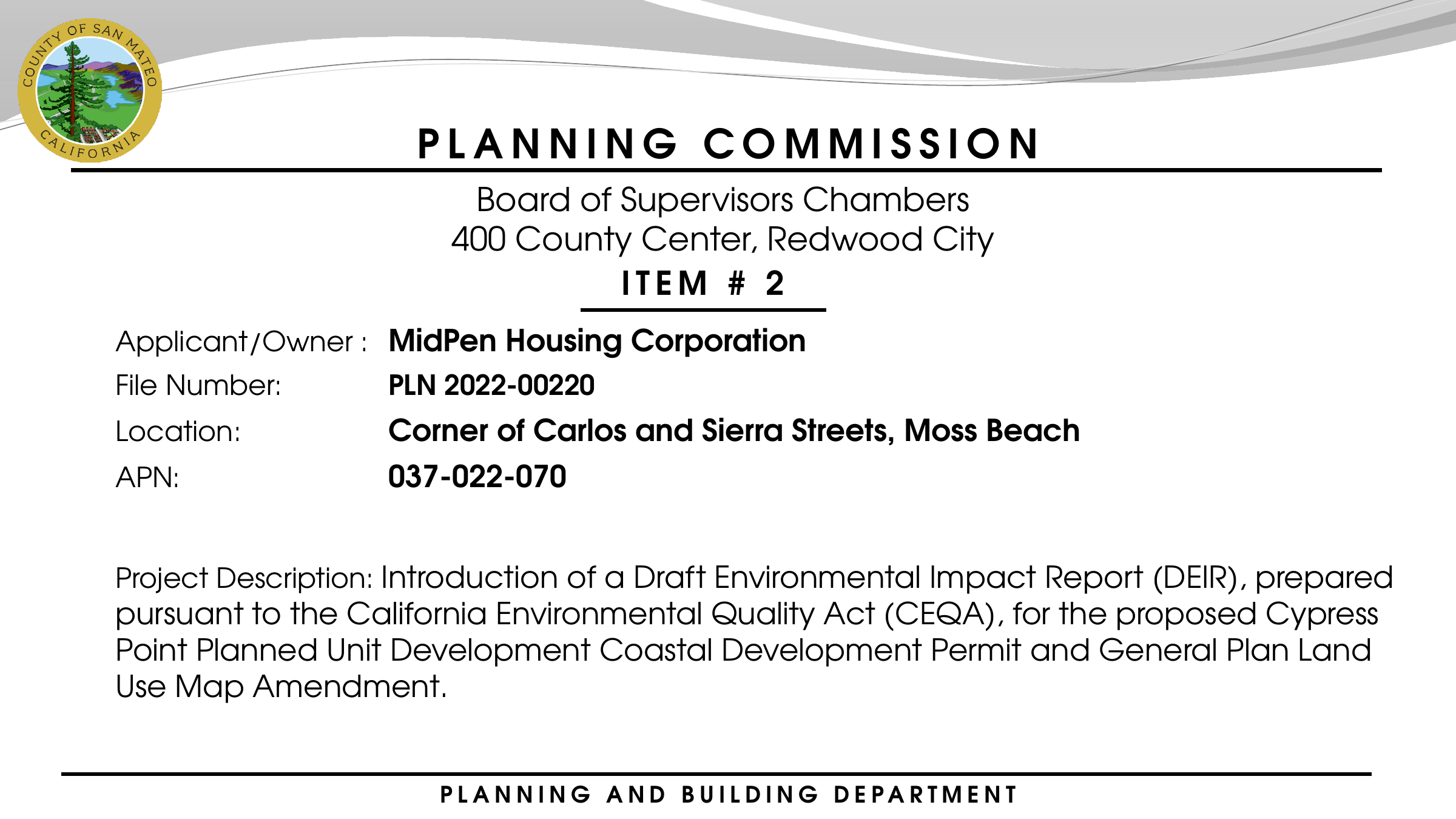

PLANNING COMMISSION
Board of Supervisors Chambers
400 County Center, Redwood City
ITEM # 2
Applicant/Owner :	MidPen Housing Corporation
File Number:  	PLN 2022-00220
Location: 	Corner of Carlos and Sierra Streets, Moss Beach
APN: 	037-022-070
Project Description: Introduction of a Draft Environmental Impact Report (DEIR), prepared pursuant to the California Environmental Quality Act (CEQA), for the proposed Cypress Point Planned Unit Development Coastal Development Permit and General Plan Land Use Map Amendment.
PLANNING AND BUILDING DEPARTMENT